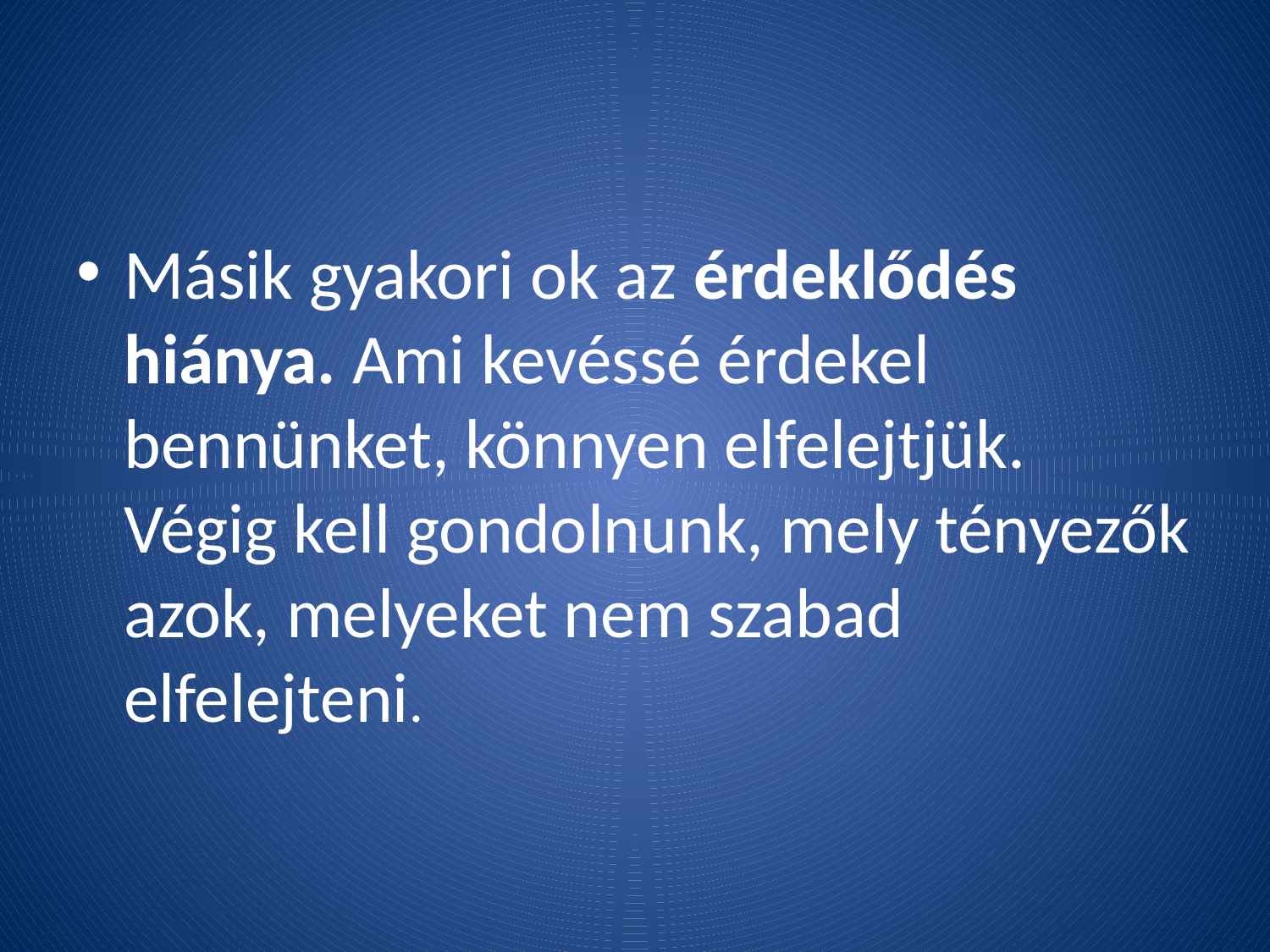

Másik gyakori ok az érdeklődés hiánya. Ami kevéssé érdekel bennünket, könnyen elfelejtjük. Végig kell gondolnunk, mely tényezők azok, melyeket nem szabad elfelejteni.